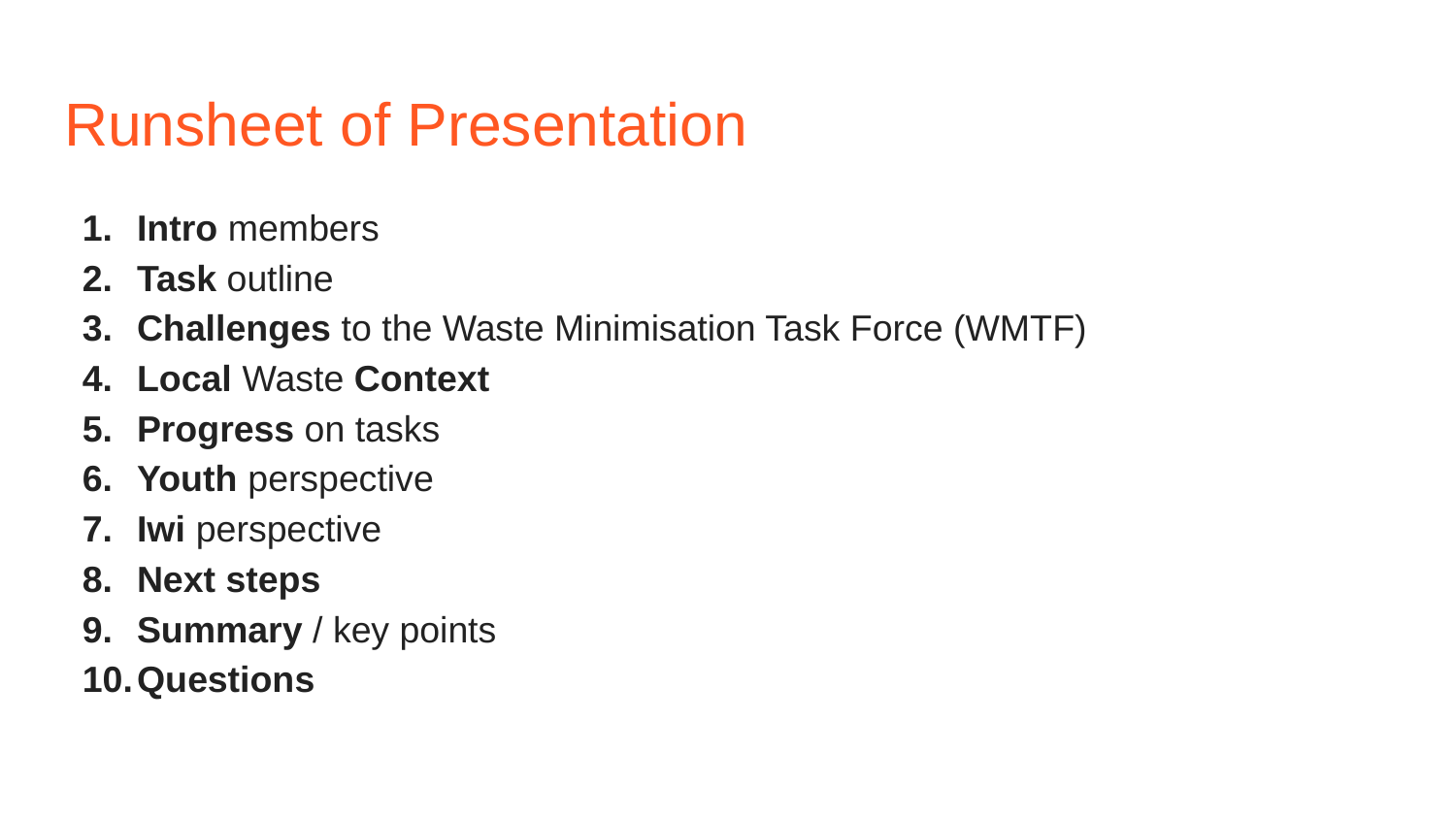

# Runsheet of Presentation
Intro members
Task outline
Challenges to the Waste Minimisation Task Force (WMTF)
Local Waste Context
Progress on tasks
Youth perspective
Iwi perspective
Next steps
Summary / key points
Questions